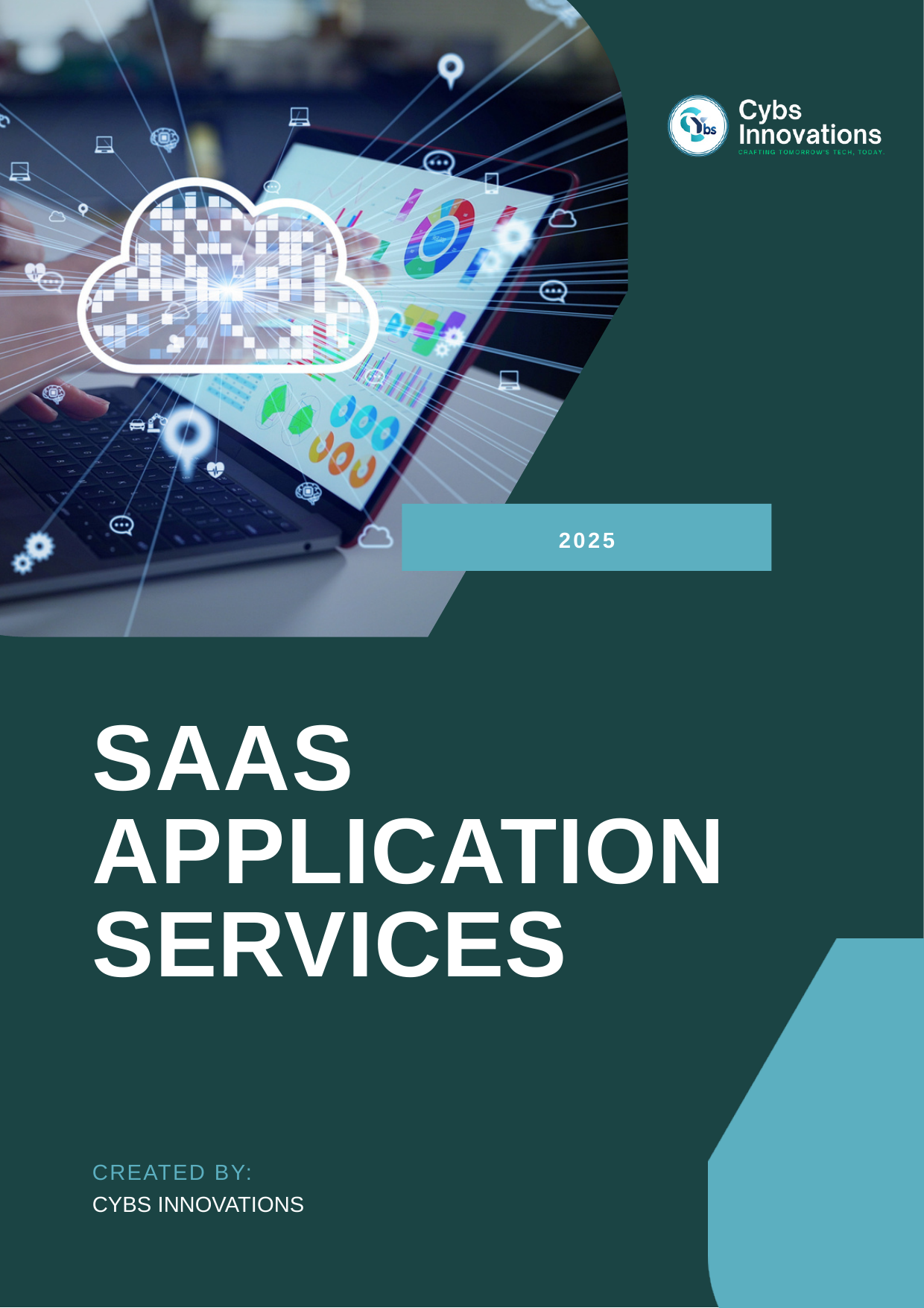

2025
SAAS
APPLICATION
SERVICES

CREATED BY:
CYBS INNOVATIONS